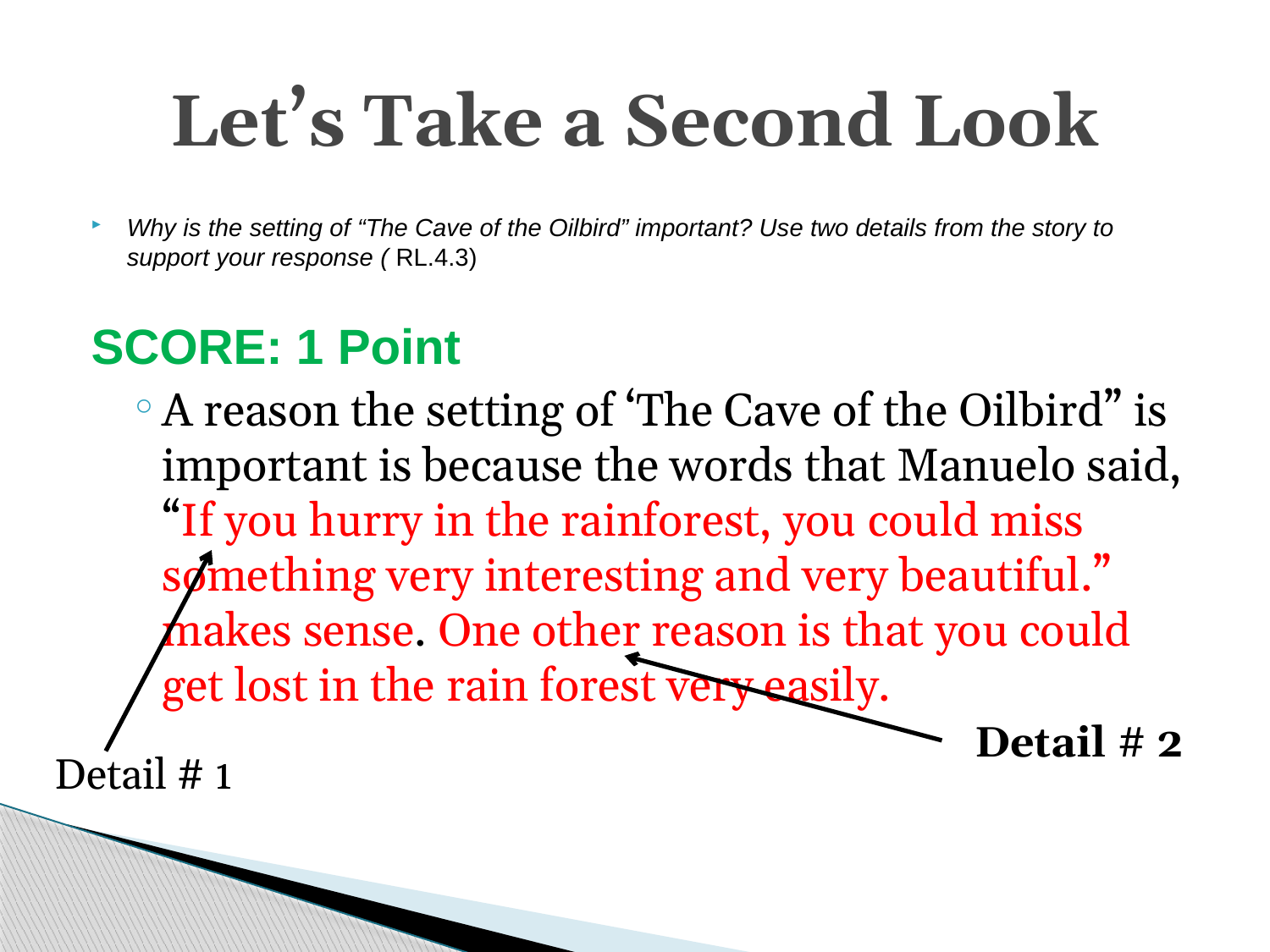

# Let’s Take a Second Look
Why is the setting of “The Cave of the Oilbird” important? Use two details from the story to support your response ( RL.4.3)

SCORE: 1 Point
A reason the setting of ‘The Cave of the Oilbird” is important is because the words that Manuelo said, “If you hurry in the rainforest, you could miss something very interesting and very beautiful.” makes sense. One other reason is that you could get lost in the rain forest very easily.

Detail # 2
Detail # 1